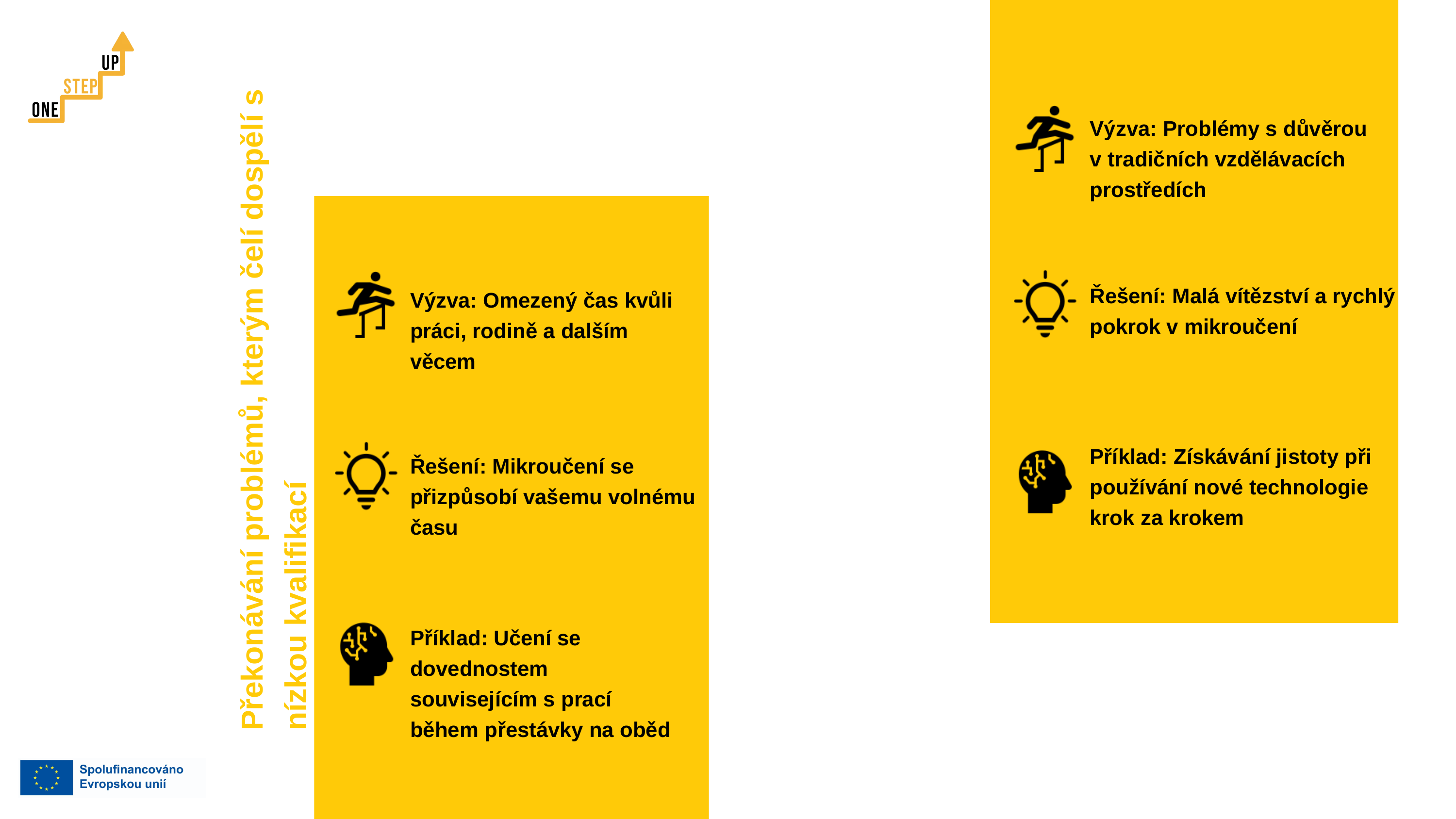

Výzva: Problémy s důvěrou v tradičních vzdělávacích prostředích

Řešení: Malá vítězství a rychlý pokrok v mikroučení
Výzva: Omezený čas kvůli práci, rodině a dalším věcem
Překonávání problémů, kterým čelí dospělí s nízkou kvalifikací
Příklad: Získávání jistoty při používání nové technologie krok za krokem

Řešení: Mikroučení se přizpůsobí vašemu volnému času

Příklad: Učení se dovednostem souvisejícím s prací během přestávky na oběd